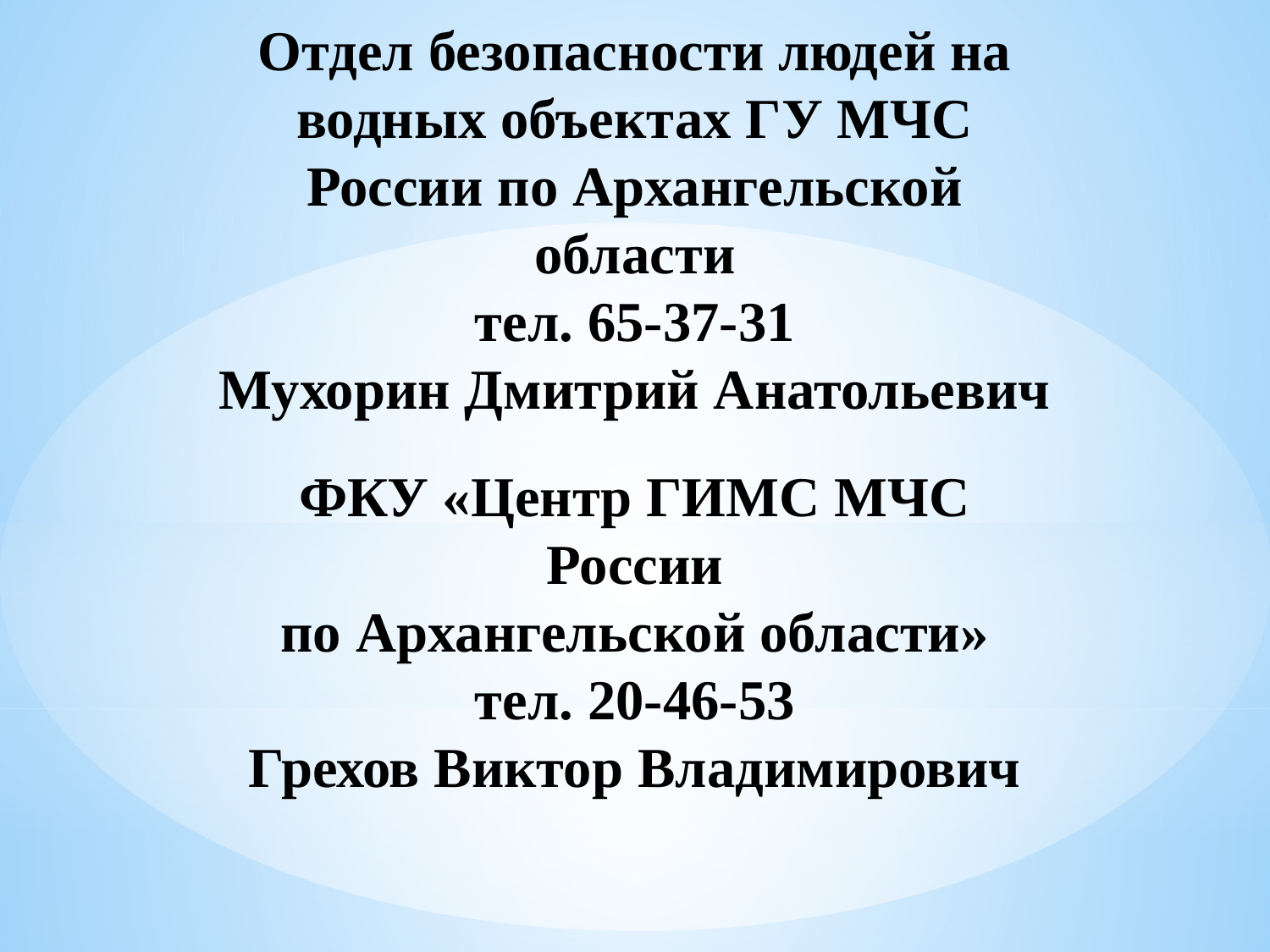

Отдел безопасности людей на водных объектах ГУ МЧС России по Архангельской области
тел. 65-37-31
Мухорин Дмитрий Анатольевич

ФКУ «Центр ГИМС МЧС России
по Архангельской области»
тел. 20-46-53
Грехов Виктор Владимирович